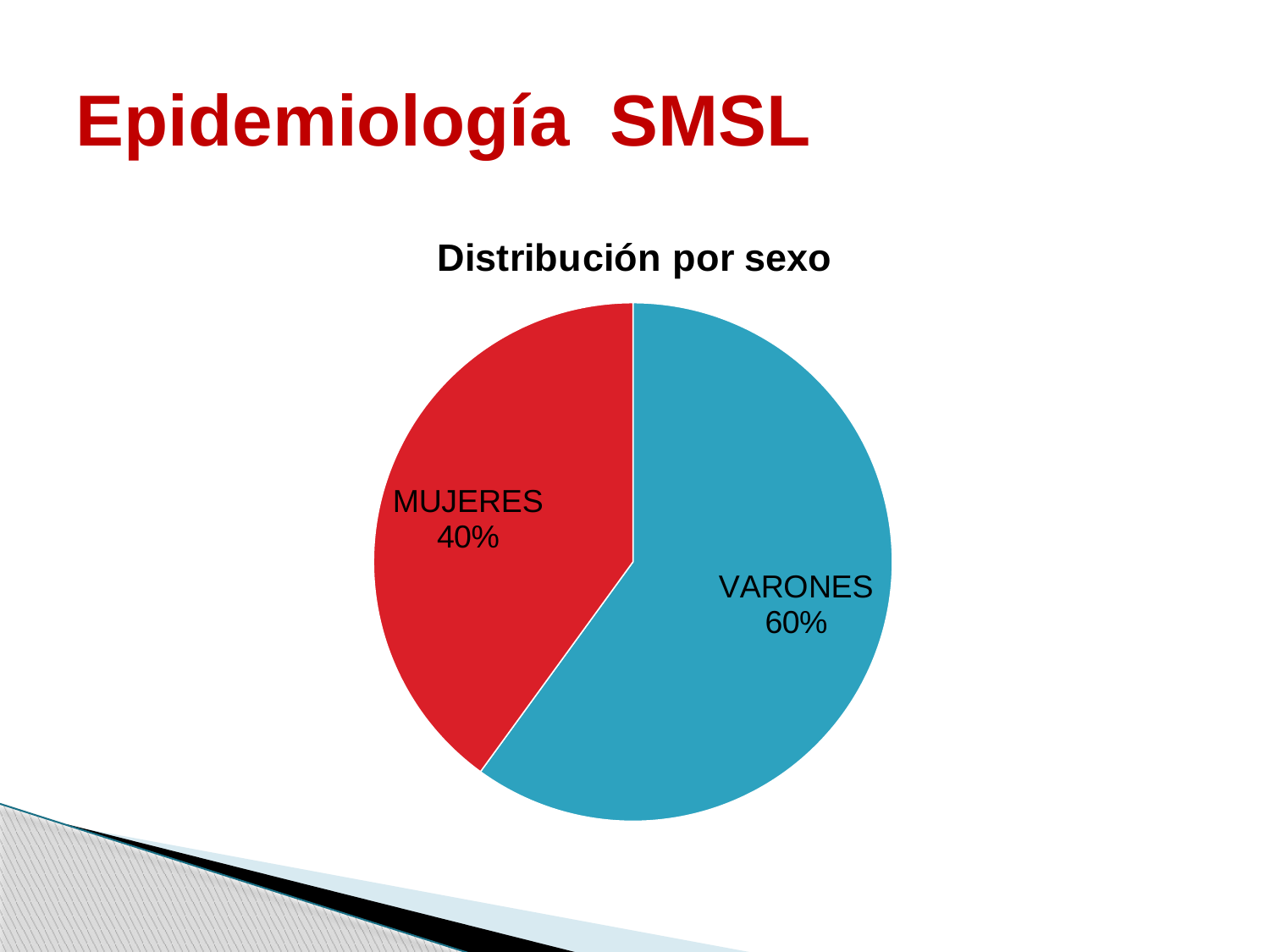

# Epidemiología  SMSL

### Chart:

| Category | Distribución por sexo |
|---|---|
| VARONES | 60.0 |
| MUJERES | 40.0 |